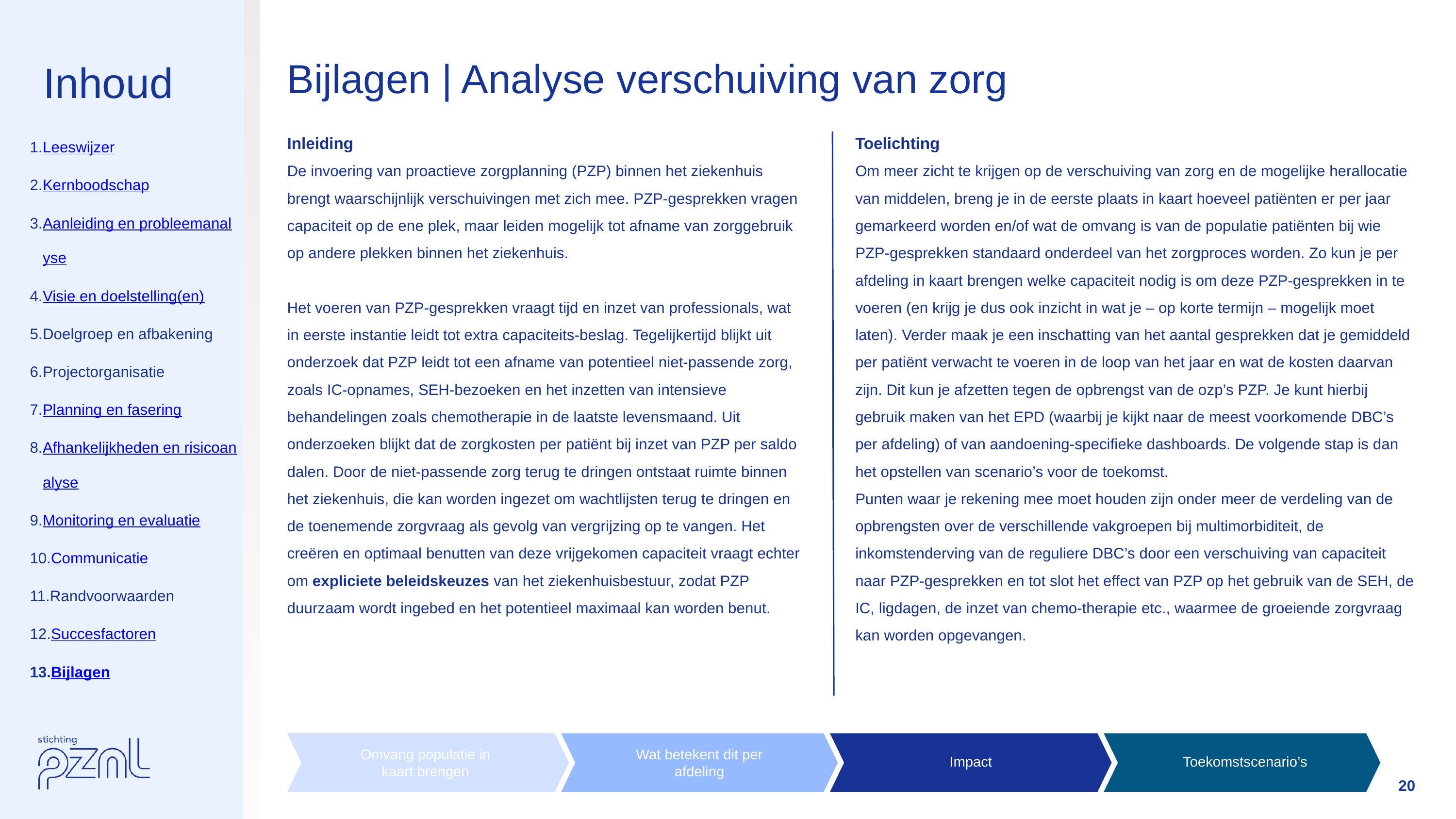

Inhoud
Bijlagen | Analyse verschuiving van zorg
Leeswijzer
Kernboodschap
Aanleiding en probleemanalyse
Visie en doelstelling(en)
Doelgroep en afbakening
Projectorganisatie
Planning en fasering
Afhankelijkheden en risicoanalyse
Monitoring en evaluatie
Communicatie
Randvoorwaarden
Succesfactoren
Bijlagen

Inleiding
De invoering van proactieve zorgplanning (PZP) binnen het ziekenhuis brengt waarschijnlijk verschuivingen met zich mee. PZP-gesprekken vragen capaciteit op de ene plek, maar leiden mogelijk tot afname van zorggebruik op andere plekken binnen het ziekenhuis.

Het voeren van PZP‑gesprekken vraagt tijd en inzet van professionals, wat in eerste instantie leidt tot extra capaciteits-beslag. Tegelijkertijd blijkt uit onderzoek dat PZP leidt tot een afname van potentieel niet‑passende zorg, zoals IC‑opnames, SEH‑bezoeken en het inzetten van intensieve behandelingen zoals chemotherapie in de laatste levensmaand. Uit onderzoeken blijkt dat de zorgkosten per patiënt bij inzet van PZP per saldo dalen. Door de niet-passende zorg terug te dringen ontstaat ruimte binnen het ziekenhuis, die kan worden ingezet om wachtlijsten terug te dringen en de toenemende zorgvraag als gevolg van vergrijzing op te vangen. Het creëren en optimaal benutten van deze vrijgekomen capaciteit vraagt echter om expliciete beleidskeuzes van het ziekenhuisbestuur, zodat PZP duurzaam wordt ingebed en het potentieel maximaal kan worden benut.

Toelichting
Om meer zicht te krijgen op de verschuiving van zorg en de mogelijke herallocatie van middelen, breng je in de eerste plaats in kaart hoeveel patiënten er per jaar gemarkeerd worden en/of wat de omvang is van de populatie patiënten bij wie PZP-gesprekken standaard onderdeel van het zorgproces worden. Zo kun je per afdeling in kaart brengen welke capaciteit nodig is om deze PZP-gesprekken in te voeren (en krijg je dus ook inzicht in wat je – op korte termijn – mogelijk moet laten). Verder maak je een inschatting van het aantal gesprekken dat je gemiddeld per patiënt verwacht te voeren in de loop van het jaar en wat de kosten daarvan zijn. Dit kun je afzetten tegen de opbrengst van de ozp’s PZP. Je kunt hierbij gebruik maken van het EPD (waarbij je kijkt naar de meest voorkomende DBC’s per afdeling) of van aandoening-specifieke dashboards. De volgende stap is dan het opstellen van scenario’s voor de toekomst.
Punten waar je rekening mee moet houden zijn onder meer de verdeling van de opbrengsten over de verschillende vakgroepen bij multimorbiditeit, de inkomstenderving van de reguliere DBC’s door een verschuiving van capaciteit naar PZP-gesprekken en tot slot het effect van PZP op het gebruik van de SEH, de IC, ligdagen, de inzet van chemo-therapie etc., waarmee de groeiende zorgvraag kan worden opgevangen.

Omvang populatie in kaart brengen
Wat betekent dit per afdeling
Impact
Toekomstscenario’s
20